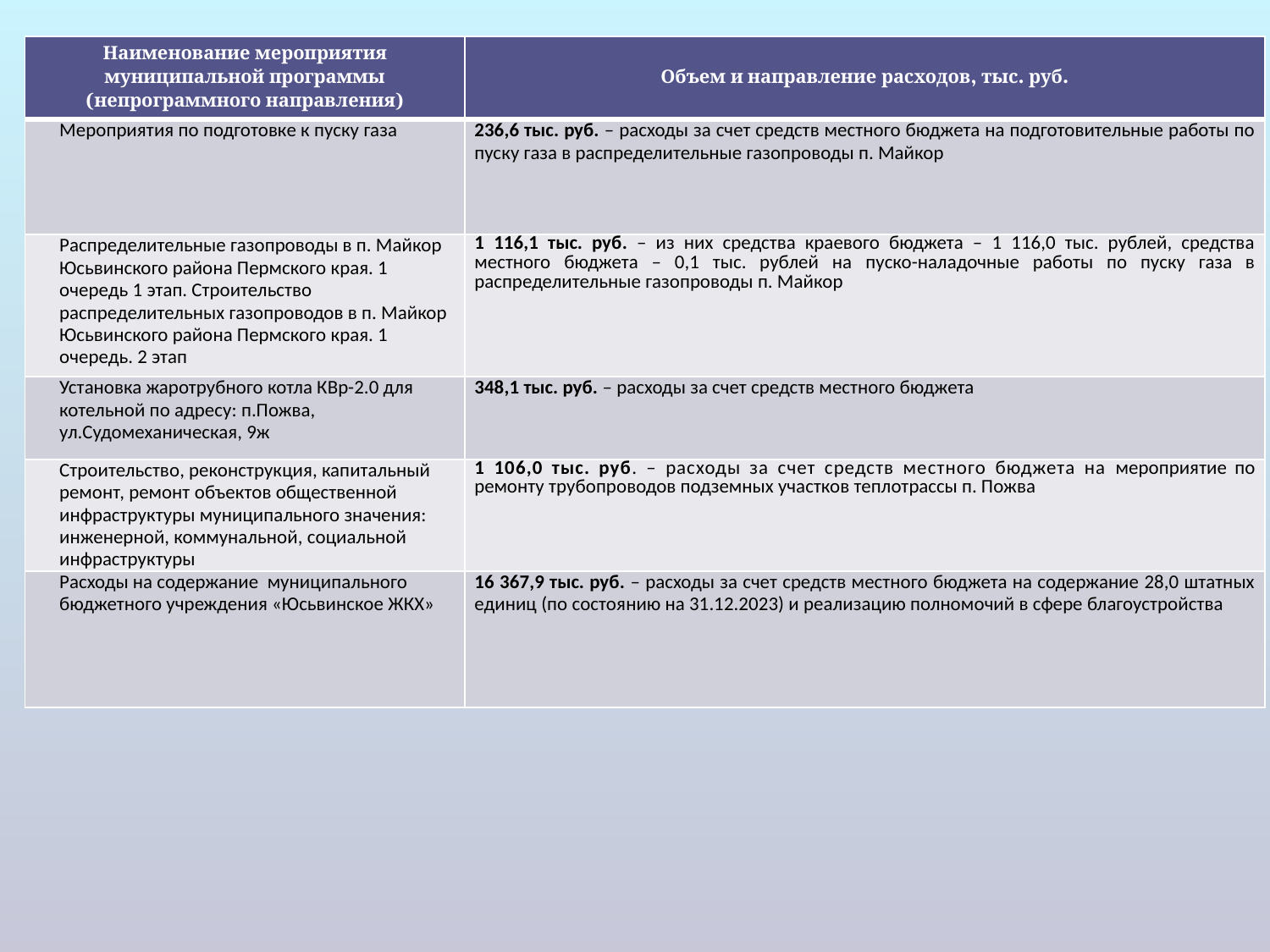

| Наименование мероприятия муниципальной программы (непрограммного направления) | Объем и направление расходов, тыс. руб. |
| --- | --- |
| Мероприятия по подготовке к пуску газа | 236,6 тыс. руб. – расходы за счет средств местного бюджета на подготовительные работы по пуску газа в распределительные газопроводы п. Майкор |
| Распределительные газопроводы в п. Майкор Юсьвинского района Пермского края. 1 очередь 1 этап. Строительство распределительных газопроводов в п. Майкор Юсьвинского района Пермского края. 1 очередь. 2 этап | 1 116,1 тыс. руб. – из них средства краевого бюджета – 1 116,0 тыс. рублей, средства местного бюджета – 0,1 тыс. рублей на пуско-наладочные работы по пуску газа в распределительные газопроводы п. Майкор |
| Установка жаротрубного котла КВр-2.0 для котельной по адресу: п.Пожва, ул.Судомеханическая, 9ж | 348,1 тыс. руб. – расходы за счет средств местного бюджета |
| Строительство, реконструкция, капитальный ремонт, ремонт объектов общественной инфраструктуры муниципального значения: инженерной, коммунальной, социальной инфраструктуры | 1 106,0 тыс. руб. – расходы за счет средств местного бюджета на мероприятие по ремонту трубопроводов подземных участков теплотрассы п. Пожва |
| Расходы на содержание муниципального бюджетного учреждения «Юсьвинское ЖКХ» | 16 367,9 тыс. руб. – расходы за счет средств местного бюджета на содержание 28,0 штатных единиц (по состоянию на 31.12.2023) и реализацию полномочий в сфере благоустройства |